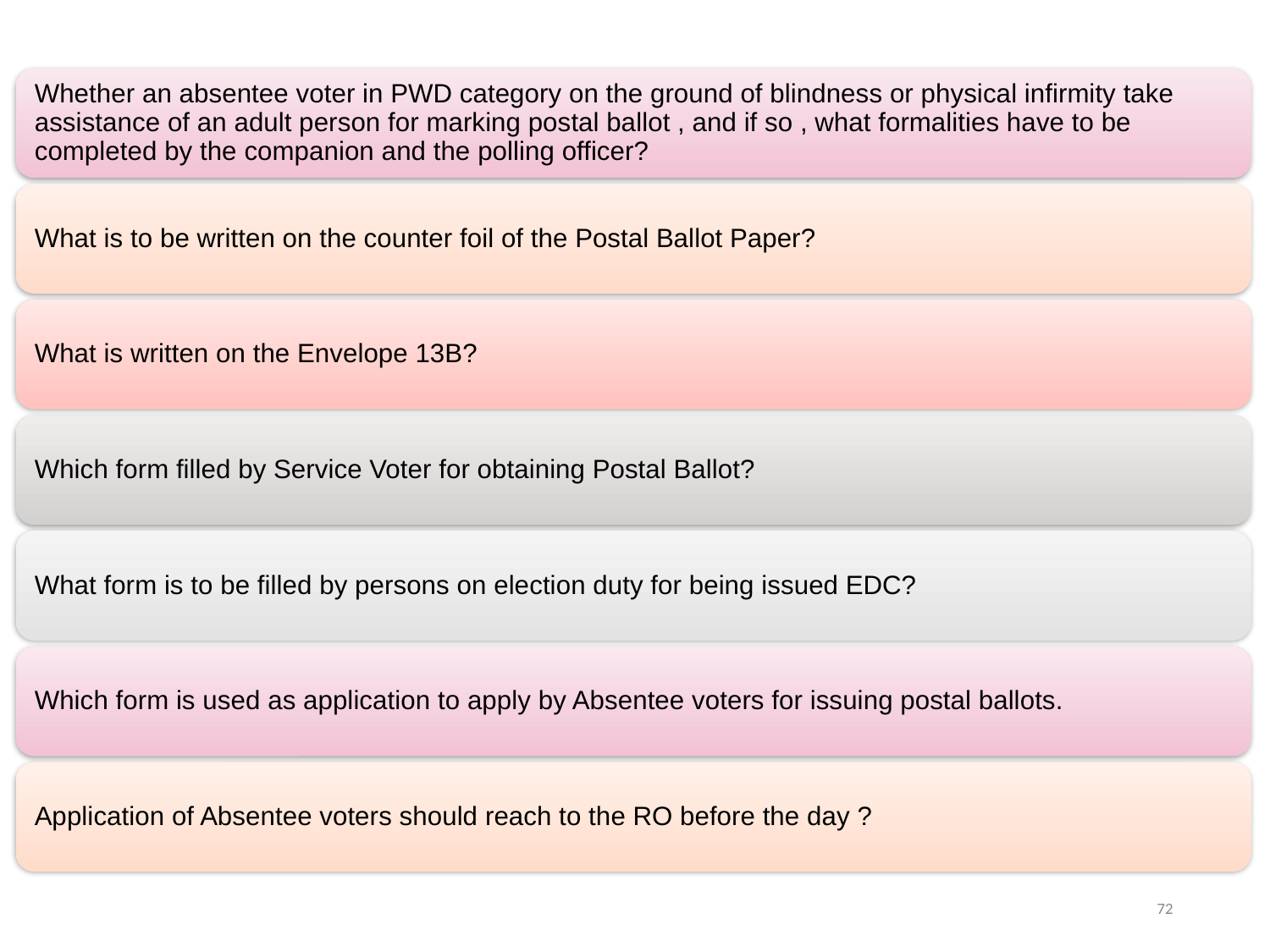

Whether an absentee voter in PWD category on the ground of blindness or physical infirmity take assistance of an adult person for marking postal ballot , and if so , what formalities have to be completed by the companion and the polling officer?
What is to be written on the counter foil of the Postal Ballot Paper?
What is written on the Envelope 13B?
Which form filled by Service Voter for obtaining Postal Ballot?
What form is to be filled by persons on election duty for being issued EDC?
Which form is used as application to apply by Absentee voters for issuing postal ballots.
Application of Absentee voters should reach to the RO before the day ?
72